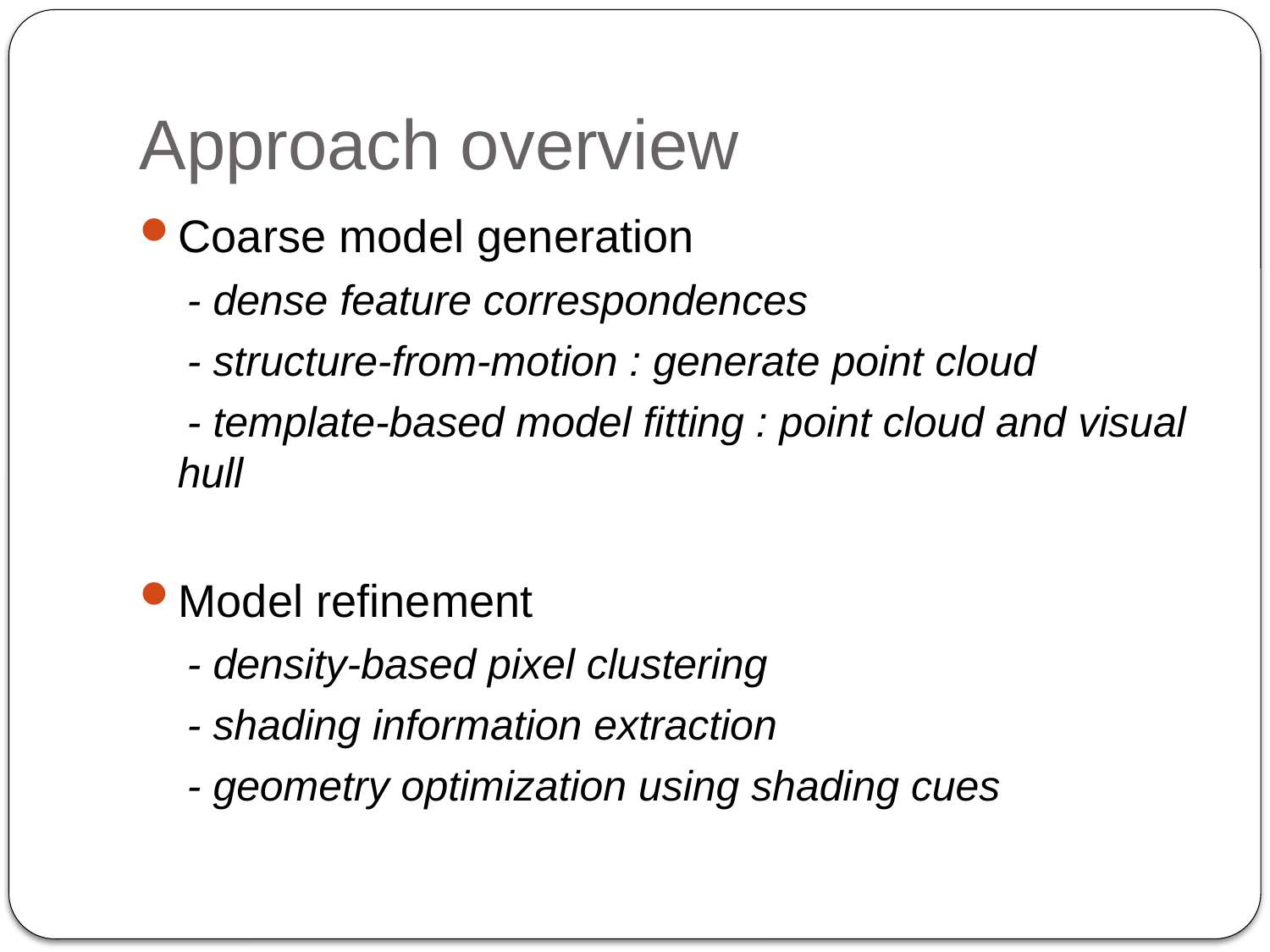

# Approach overview
Coarse model generation
    - dense feature correspondences
    - structure-from-motion : generate point cloud
    - template-based model fitting : point cloud and visual hull

Model refinement
    - density-based pixel clustering
    - shading information extraction
    - geometry optimization using shading cues